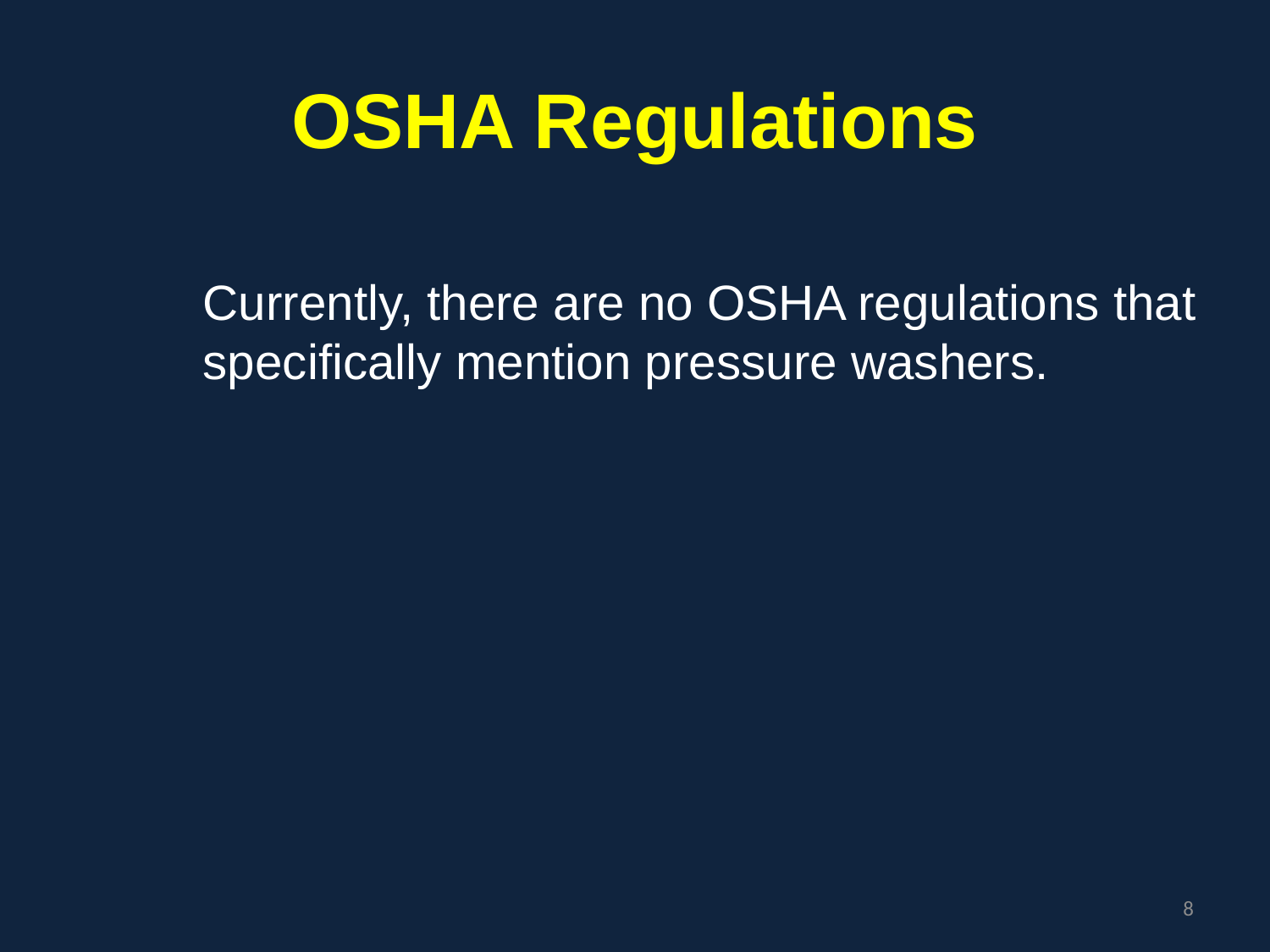

# OSHA Regulations
Currently, there are no OSHA regulations that specifically mention pressure washers.
8